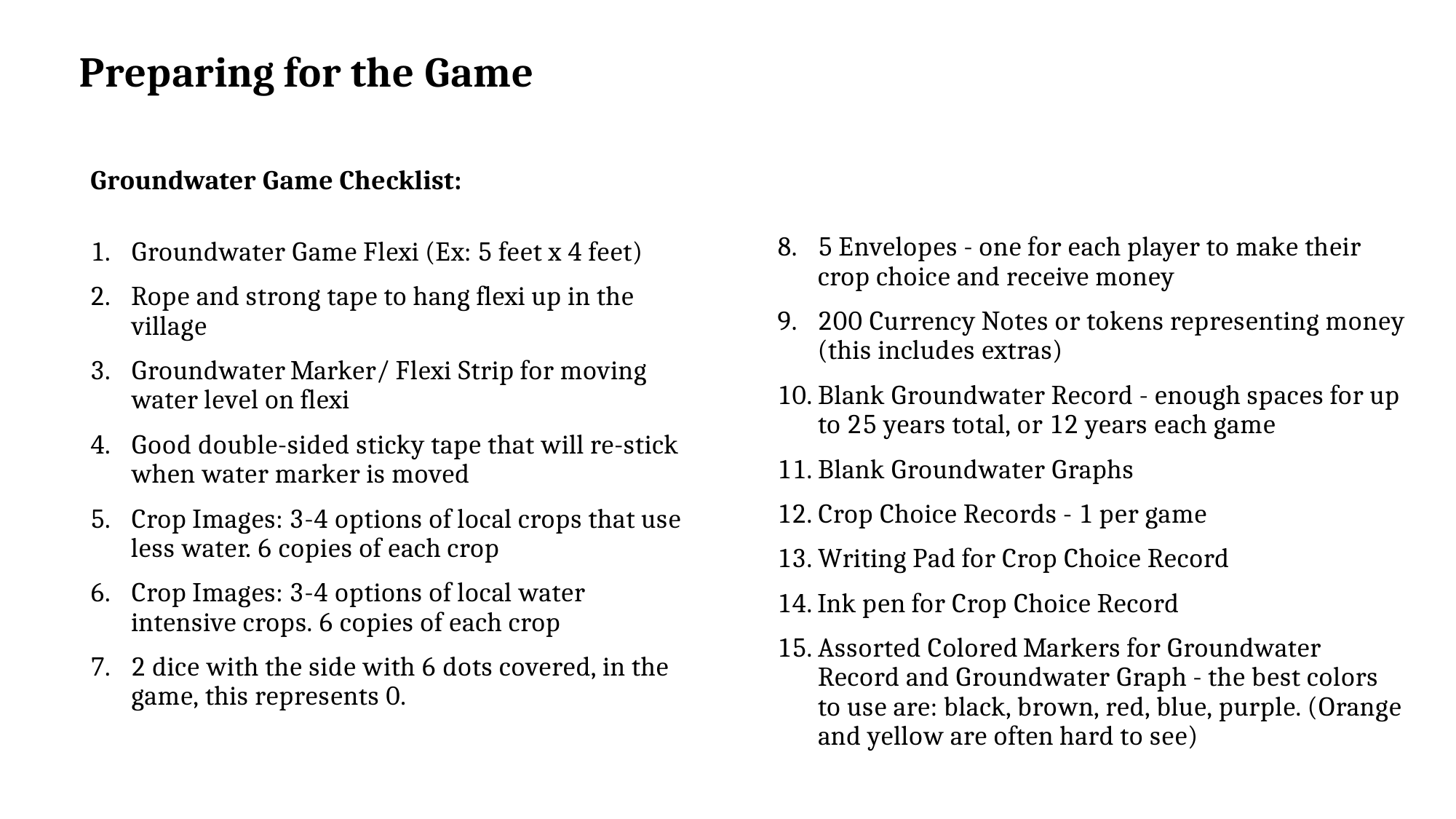

# Preparing for the Game
Groundwater Game Checklist:
5 Envelopes - one for each player to make their crop choice and receive money
200 Currency Notes or tokens representing money (this includes extras)
Blank Groundwater Record - enough spaces for up to 25 years total, or 12 years each game
Blank Groundwater Graphs
Crop Choice Records - 1 per game
Writing Pad for Crop Choice Record
Ink pen for Crop Choice Record
Assorted Colored Markers for Groundwater Record and Groundwater Graph - the best colors to use are: black, brown, red, blue, purple. (Orange and yellow are often hard to see)
Groundwater Game Flexi (Ex: 5 feet x 4 feet)
Rope and strong tape to hang flexi up in the village
Groundwater Marker/ Flexi Strip for moving water level on flexi
Good double-sided sticky tape that will re-stick when water marker is moved
Crop Images: 3-4 options of local crops that use less water. 6 copies of each crop
Crop Images: 3-4 options of local water intensive crops. 6 copies of each crop
2 dice with the side with 6 dots covered, in the game, this represents 0.